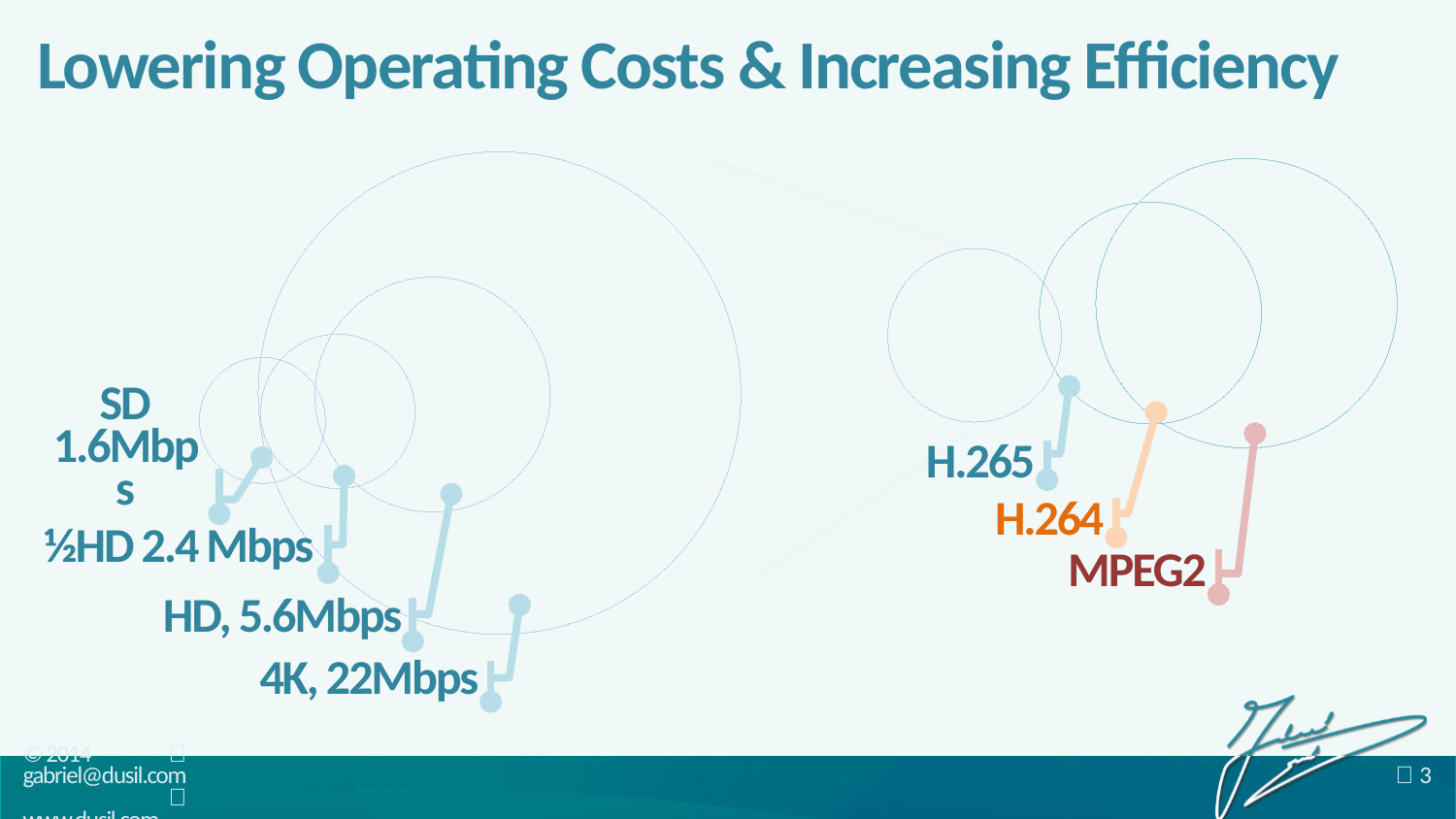

# Lowering Operating Costs & Increasing Efficiency

H.265
SD
1.6Mbps
H.264
½HD 2.4 Mbps
MPEG2
HD, 5.6Mbps
4K, 22Mbps